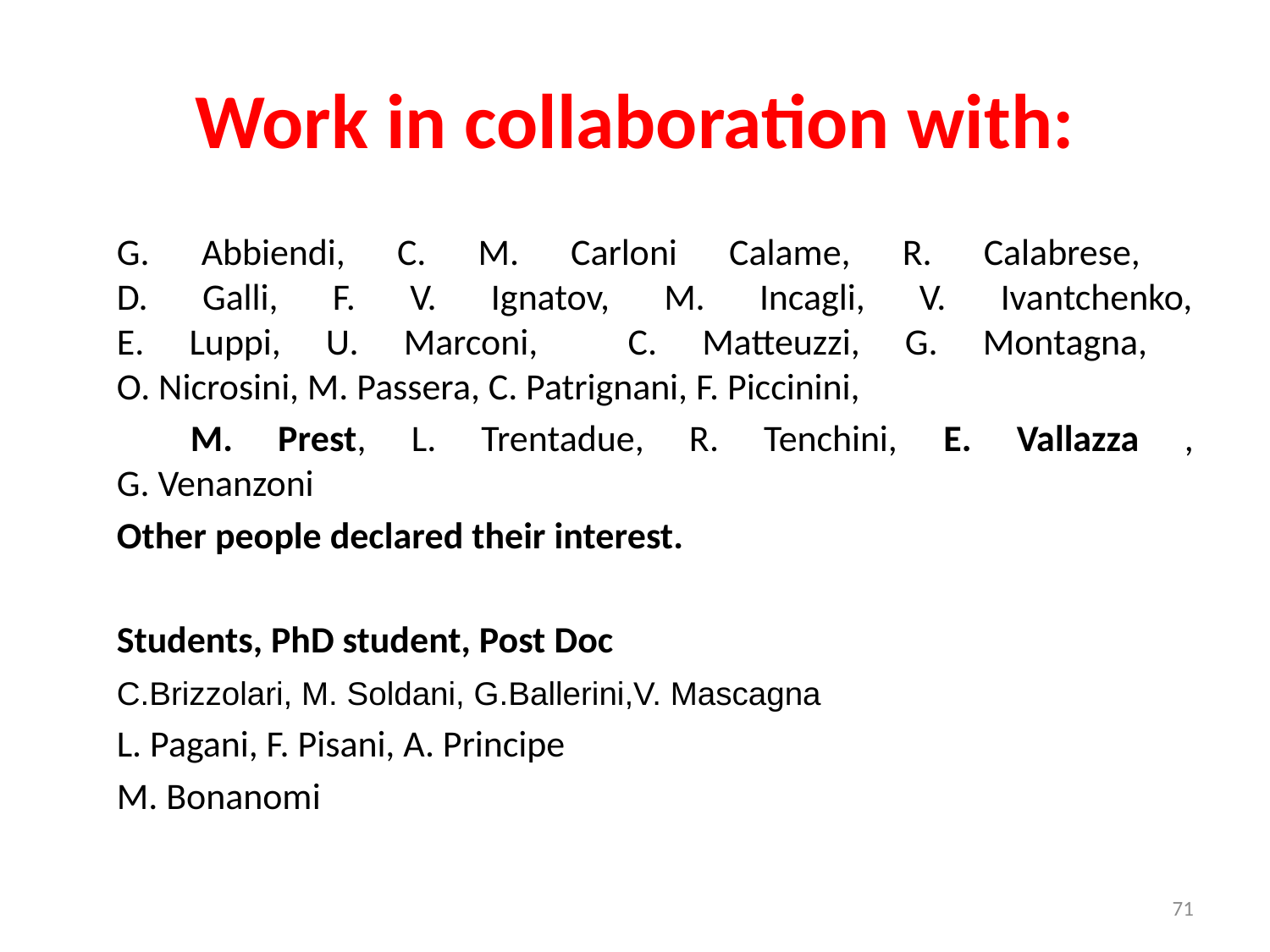

# Work in collaboration with:
	G. Abbiendi, C. M. Carloni Calame, R. Calabrese,
D. Galli, F. V. Ignatov, M. Incagli, V. Ivantchenko,
E. Luppi, U. Marconi,  C. Matteuzzi, G. Montagna,
O. Nicrosini, M. Passera, C. Patrignani, F. Piccinini,
  	M. Prest, L. Trentadue, R. Tenchini, E. Vallazza ,
G. Venanzoni
	Other people declared their interest.

	Students, PhD student, Post Doc
	C.Brizzolari, M. Soldani, G.Ballerini,V. Mascagna
	L. Pagani, F. Pisani, A. Principe
	M. Bonanomi

71